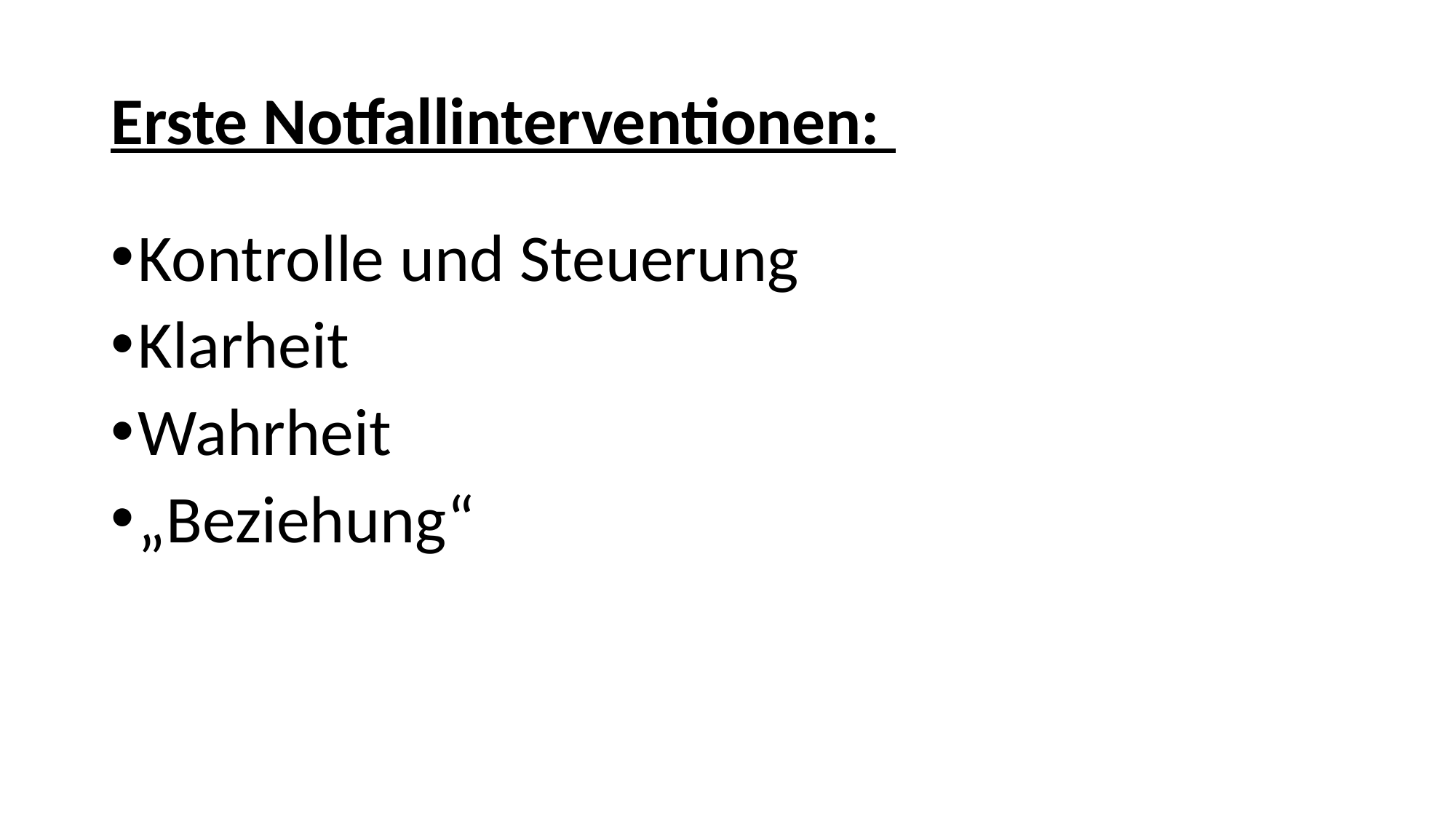

Erste Notfallinterventionen:
Kontrolle und Steuerung
Klarheit
Wahrheit
„Beziehung“